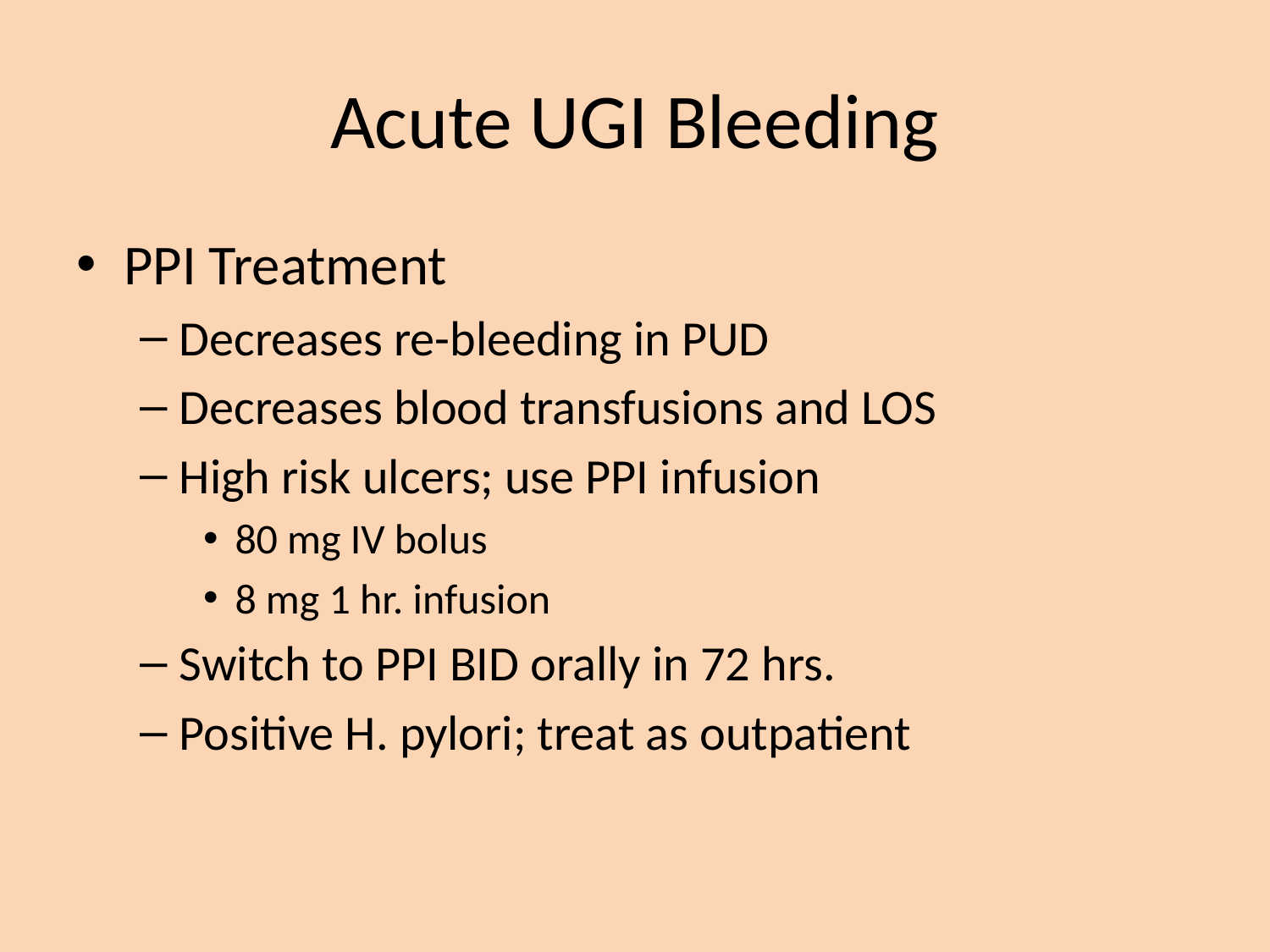

# Acute UGI Bleeding
PPI Treatment
Decreases re-bleeding in PUD
Decreases blood transfusions and LOS
High risk ulcers; use PPI infusion
80 mg IV bolus
8 mg 1 hr. infusion
Switch to PPI BID orally in 72 hrs.
Positive H. pylori; treat as outpatient